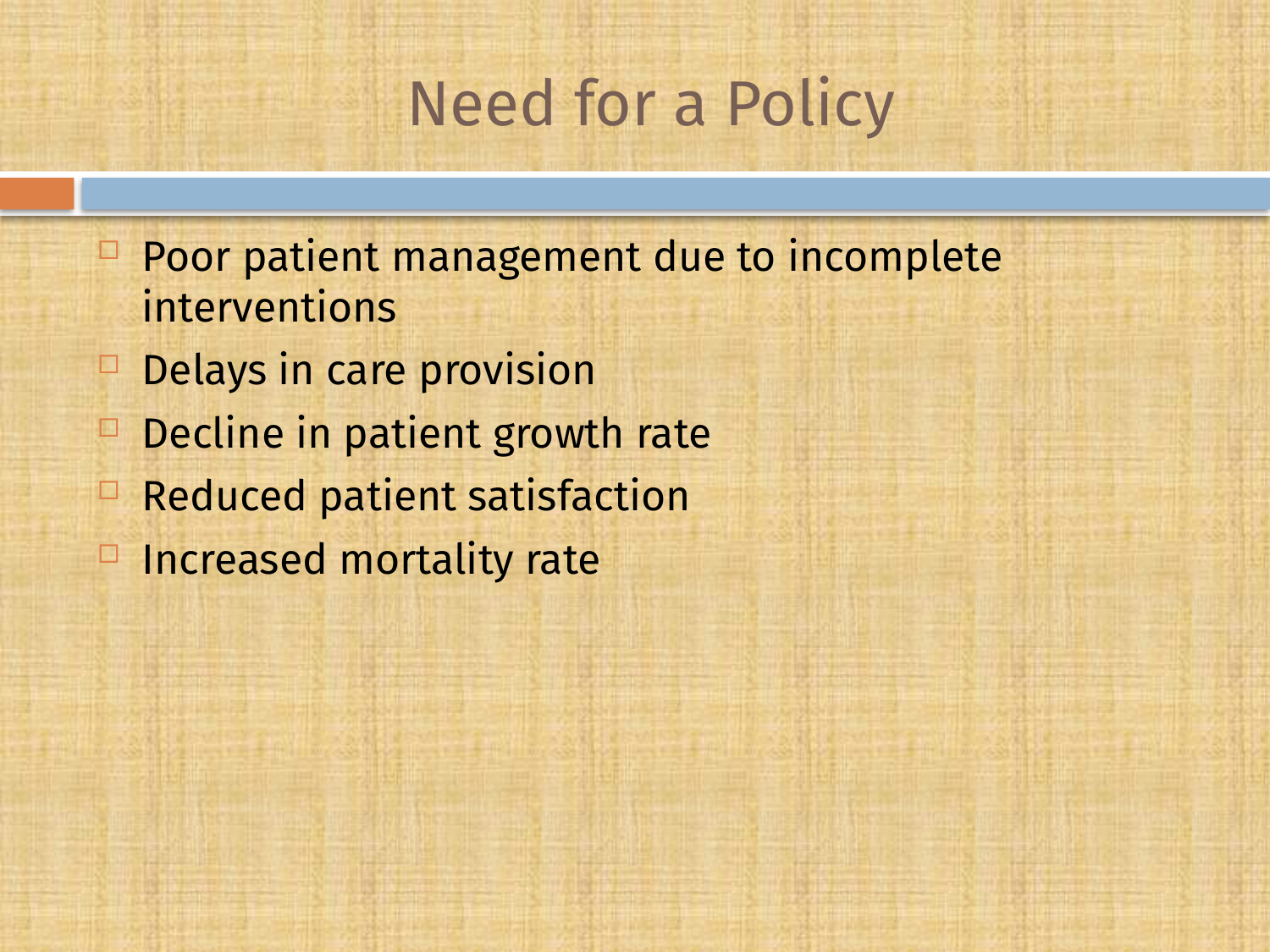

# Need for a Policy
Poor patient management due to incomplete interventions
Delays in care provision
Decline in patient growth rate
Reduced patient satisfaction
Increased mortality rate